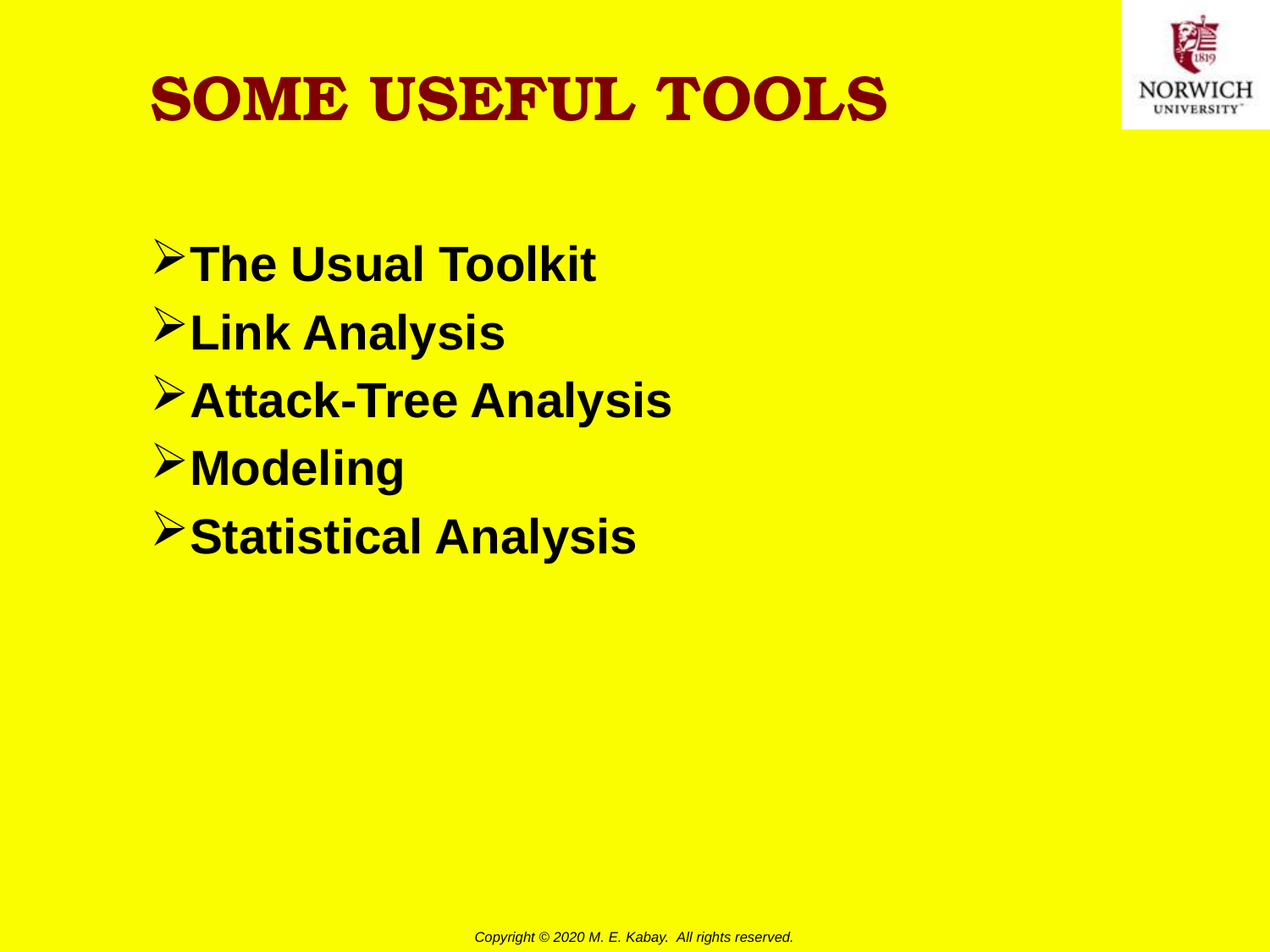

# SOME USEFUL TOOLS
The Usual Toolkit
Link Analysis
Attack-Tree Analysis
Modeling
Statistical Analysis